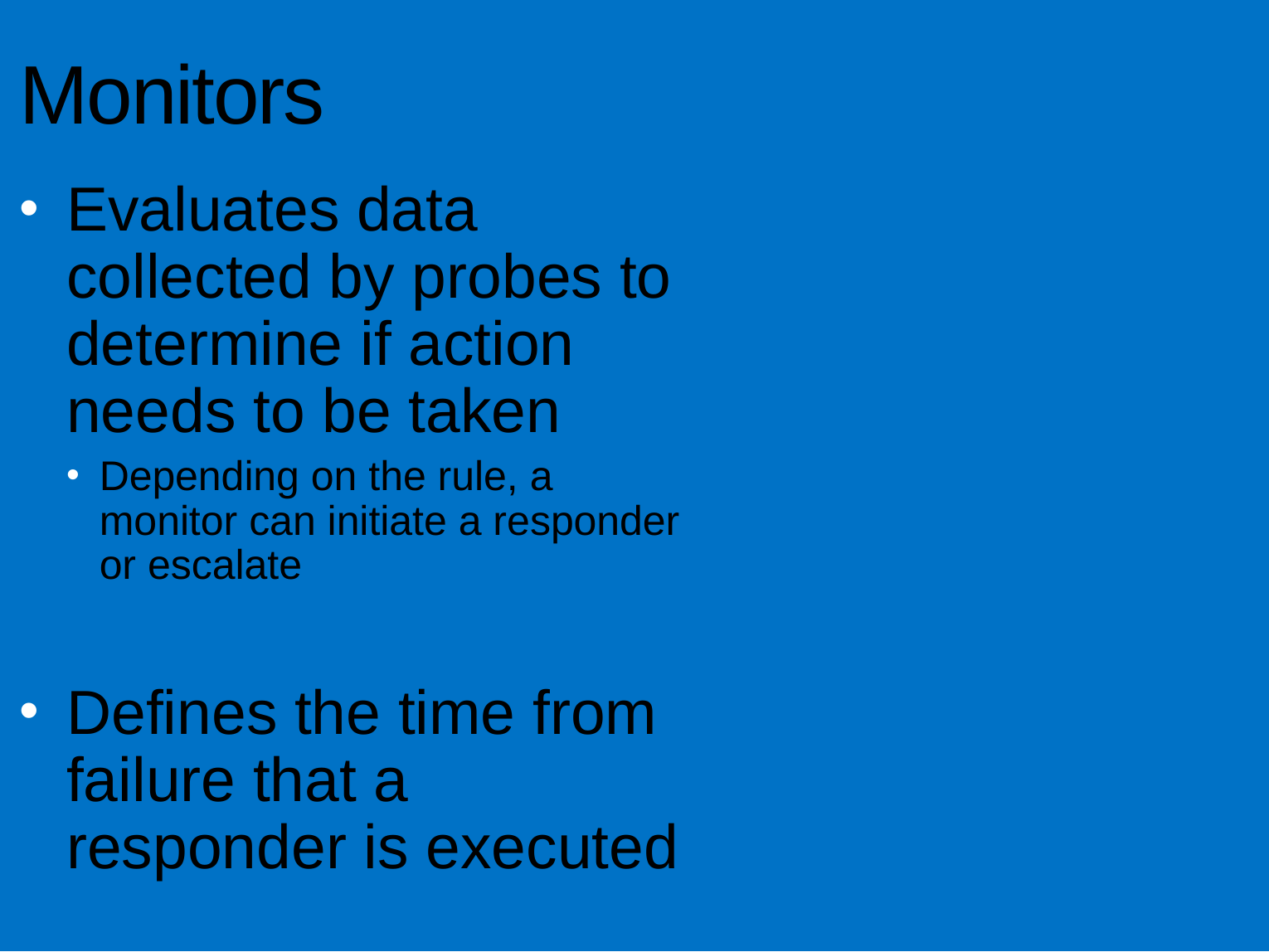

Monitors
Evaluates data collected by probes to determine if action needs to be taken
Depending on the rule, a monitor can initiate a responder or escalate

Defines the time from failure that a responder is executed